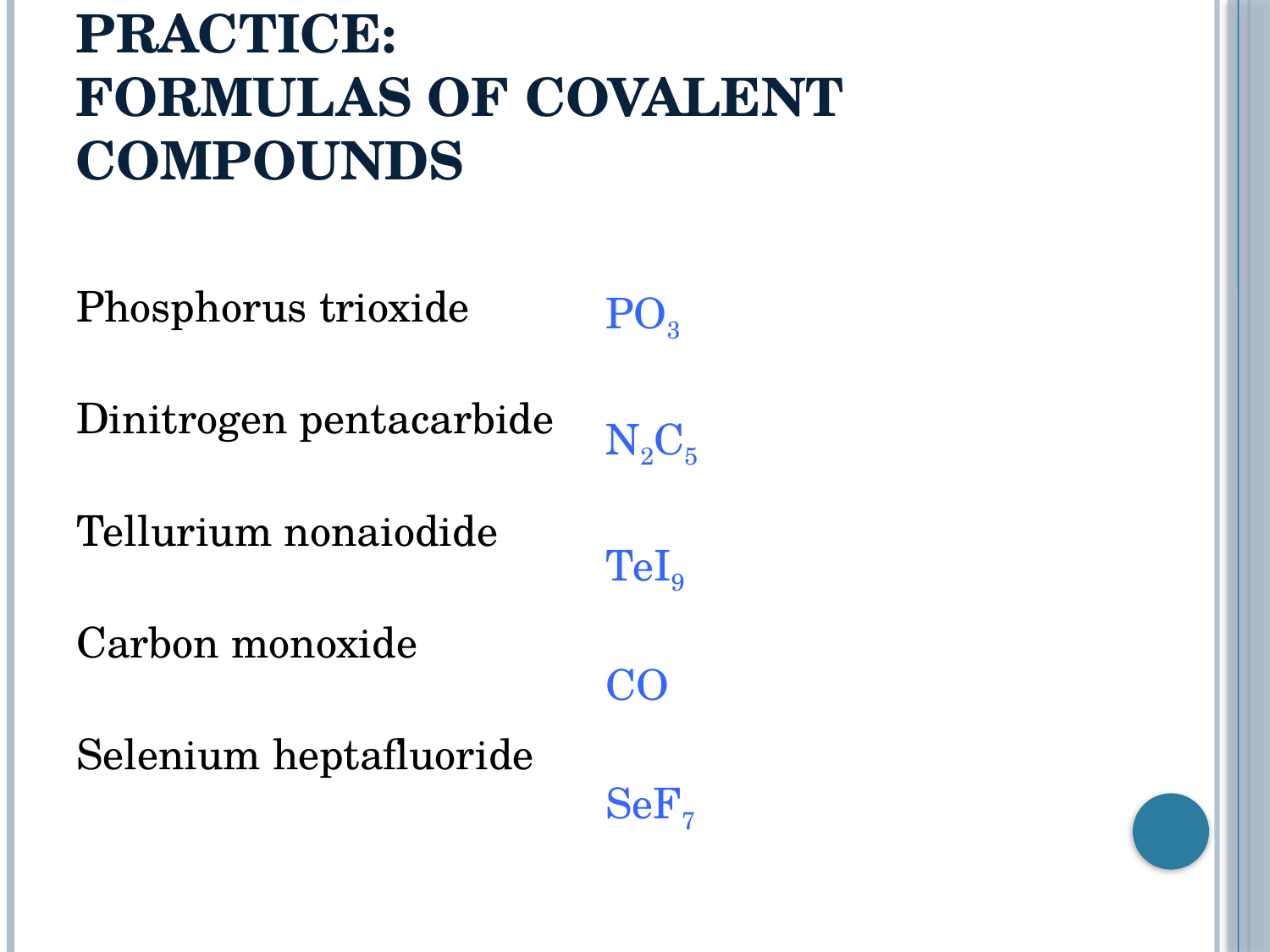

# Practice: Formulas of Covalent Compounds
Phosphorus trioxide
Dinitrogen pentacarbide
Tellurium nonaiodide
Carbon monoxide
Selenium heptafluoride

PO3
N2C5
TeI9
CO
SeF7